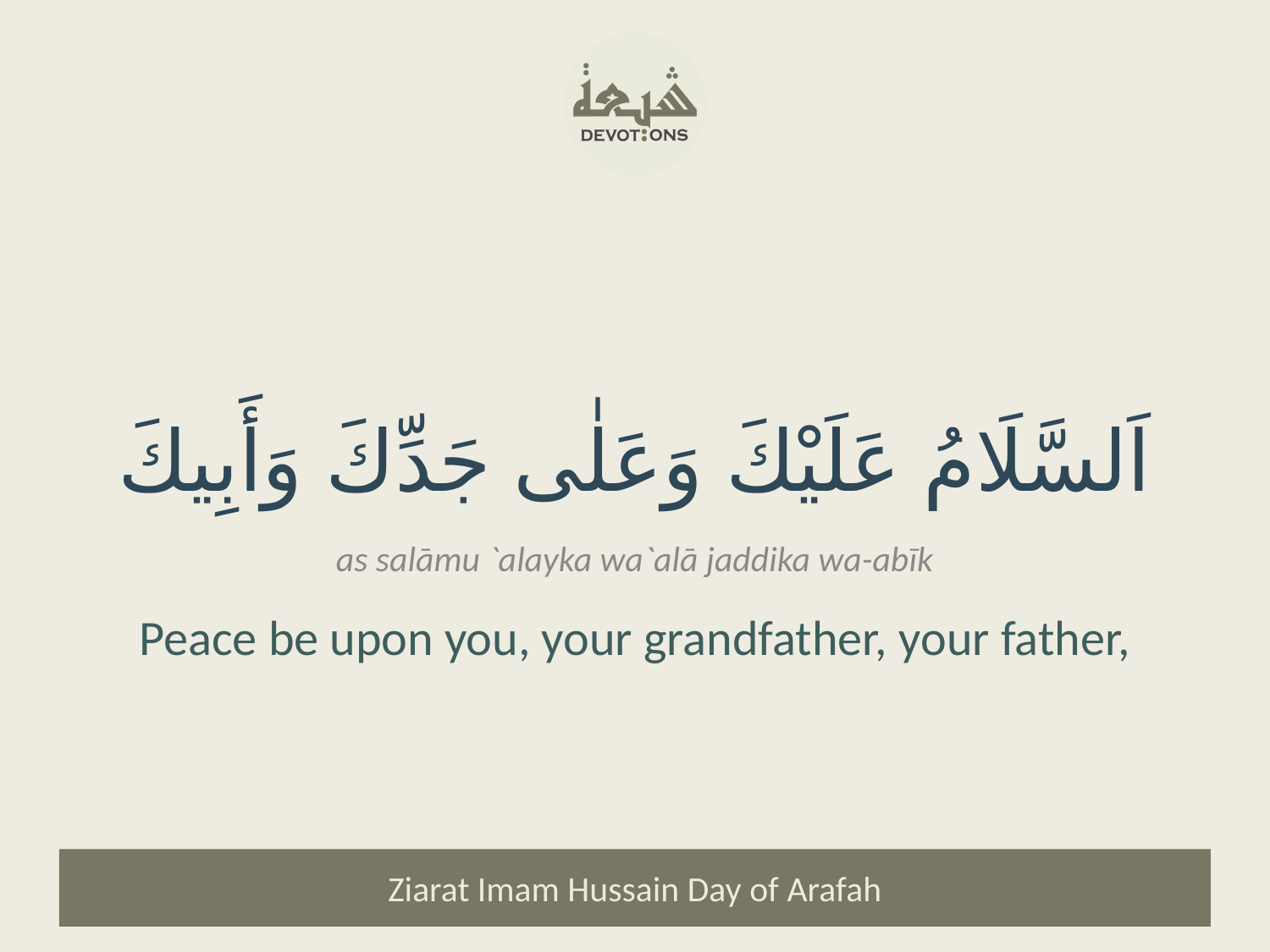

اَلسَّلَامُ عَلَيْكَ وَعَلٰى جَدِّكَ وَأَبِيكَ
as salāmu `alayka wa`alā jaddika wa-abīk
Peace be upon you, your grandfather, your father,
Ziarat Imam Hussain Day of Arafah